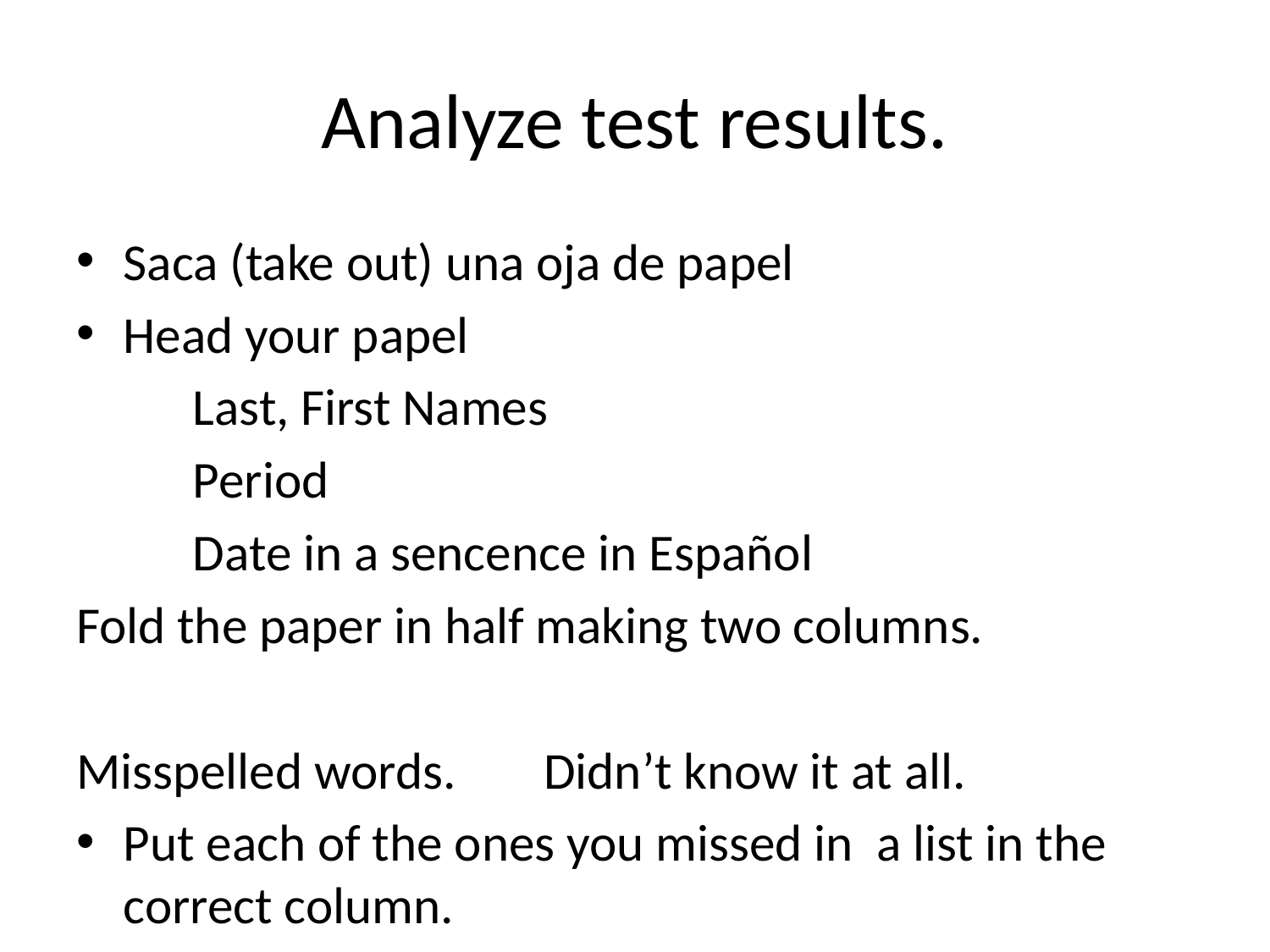

# Analyze test results.
Saca (take out) una oja de papel
Head your papel
			Last, First Names
			Period
			Date in a sencence in Español
Fold the paper in half making two columns.

Misspelled words.				Didn’t know it at all.
Put each of the ones you missed in  a list in the correct column.